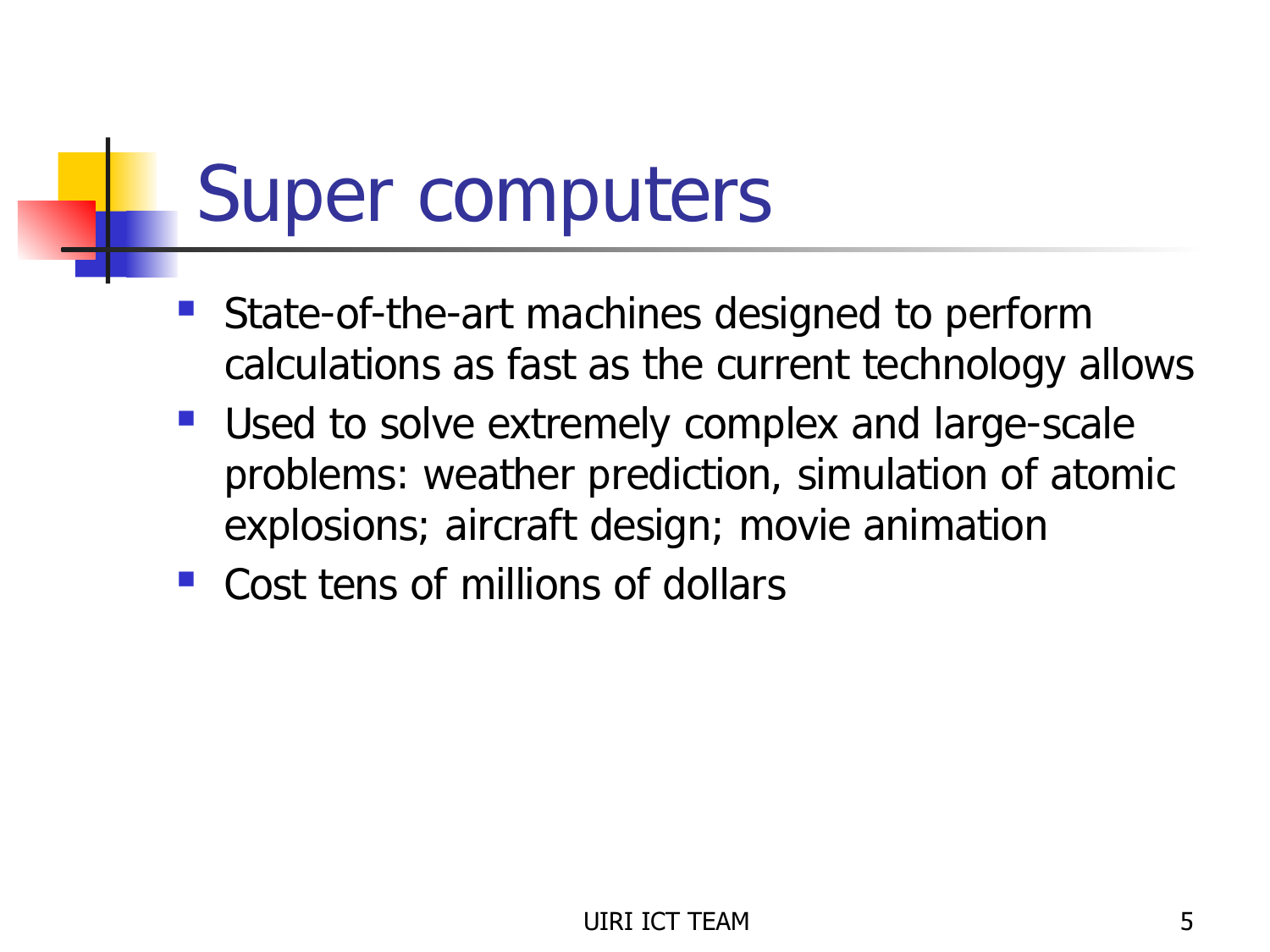

# Super computers
State-of-the-art machines designed to perform calculations as fast as the current technology allows
Used to solve extremely complex and large-scale problems: weather prediction, simulation of atomic explosions; aircraft design; movie animation
Cost tens of millions of dollars
UIRI ICT TEAM
5